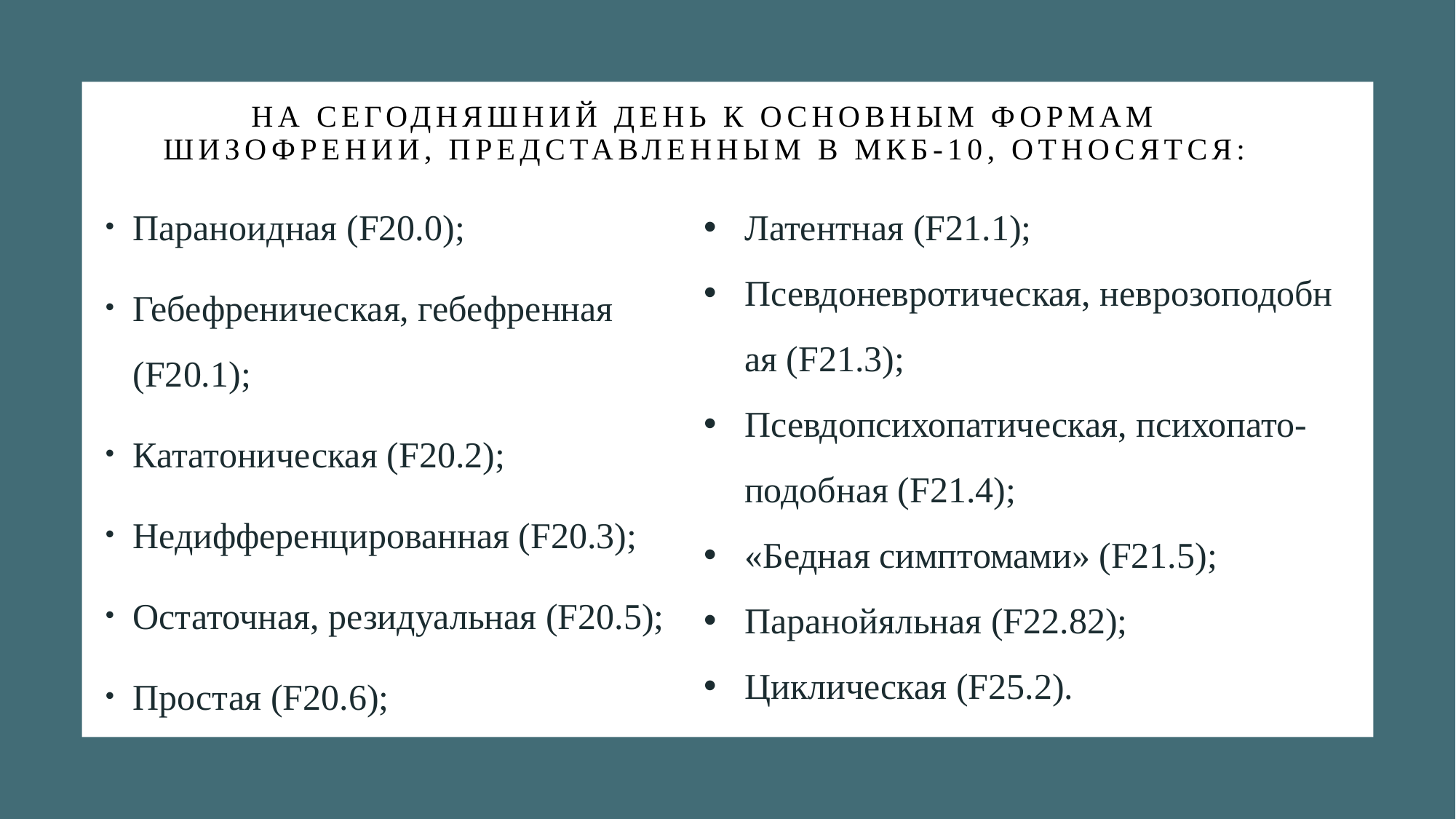

# на сегодняшний день к основным формам шизофрении, представленным в МКБ-10, относятся:

Параноидная (F20.0);
Гебефреническая, гебефренная (F20.1);
Кататоническая (F20.2);
Недифференцированная (F20.3);
Остаточная, резидуальная (F20.5);
Простая (F20.6);

Латентная (F21.1);​
Псевдоневротическая, неврозоподобная (F21.3);​
Псевдопсихопатическая, психопато-подобная (F21.4);​
«Бедная симптомами» (F21.5);​
Паранойяльная (F22.82);​
Циклическая (F25.2).​